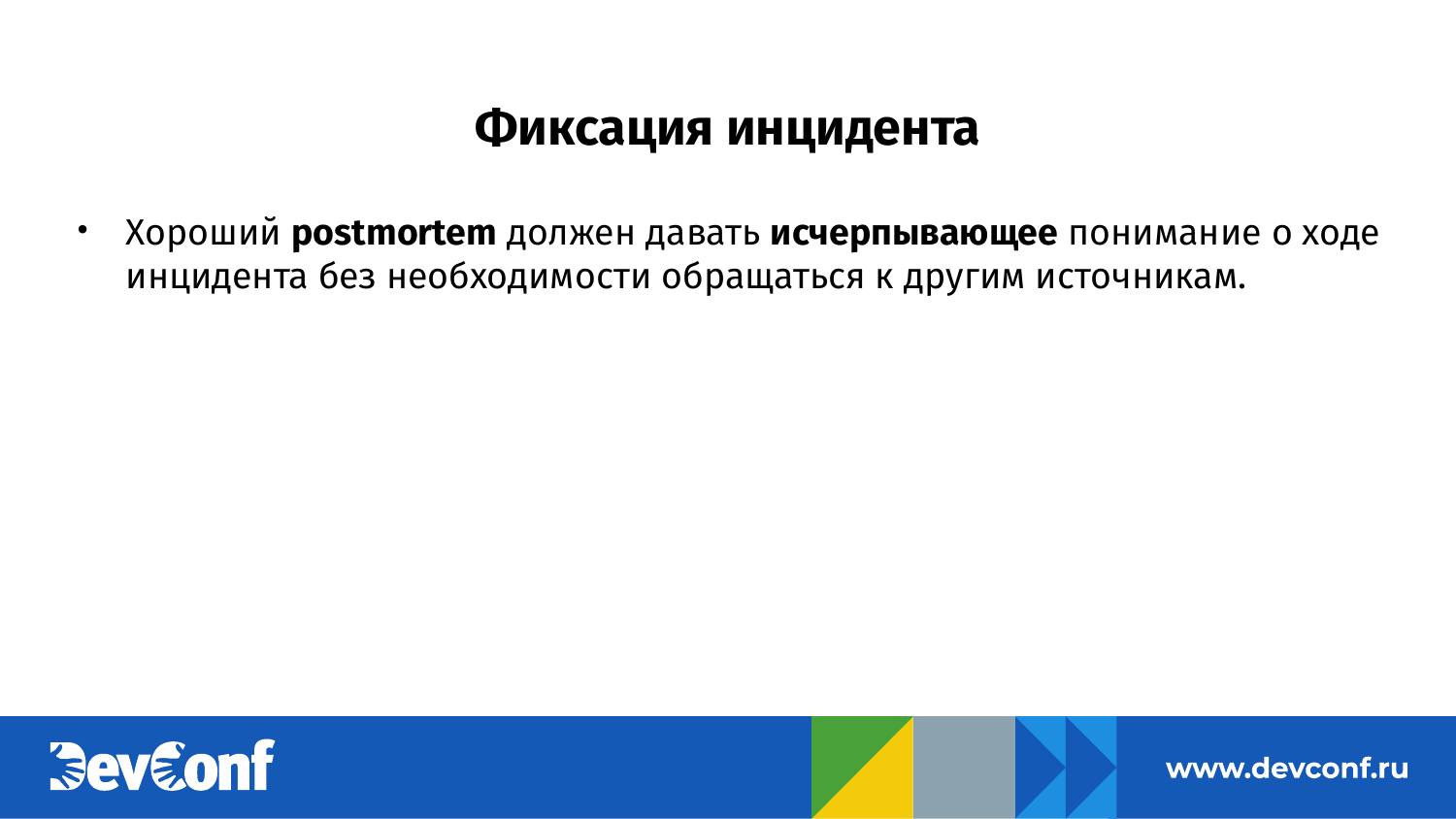

# Фиксация инцидента
Хороший postmortem должен давать исчерпывающее понимание о ходе инцидента без необходимости обращаться к другим источникам.